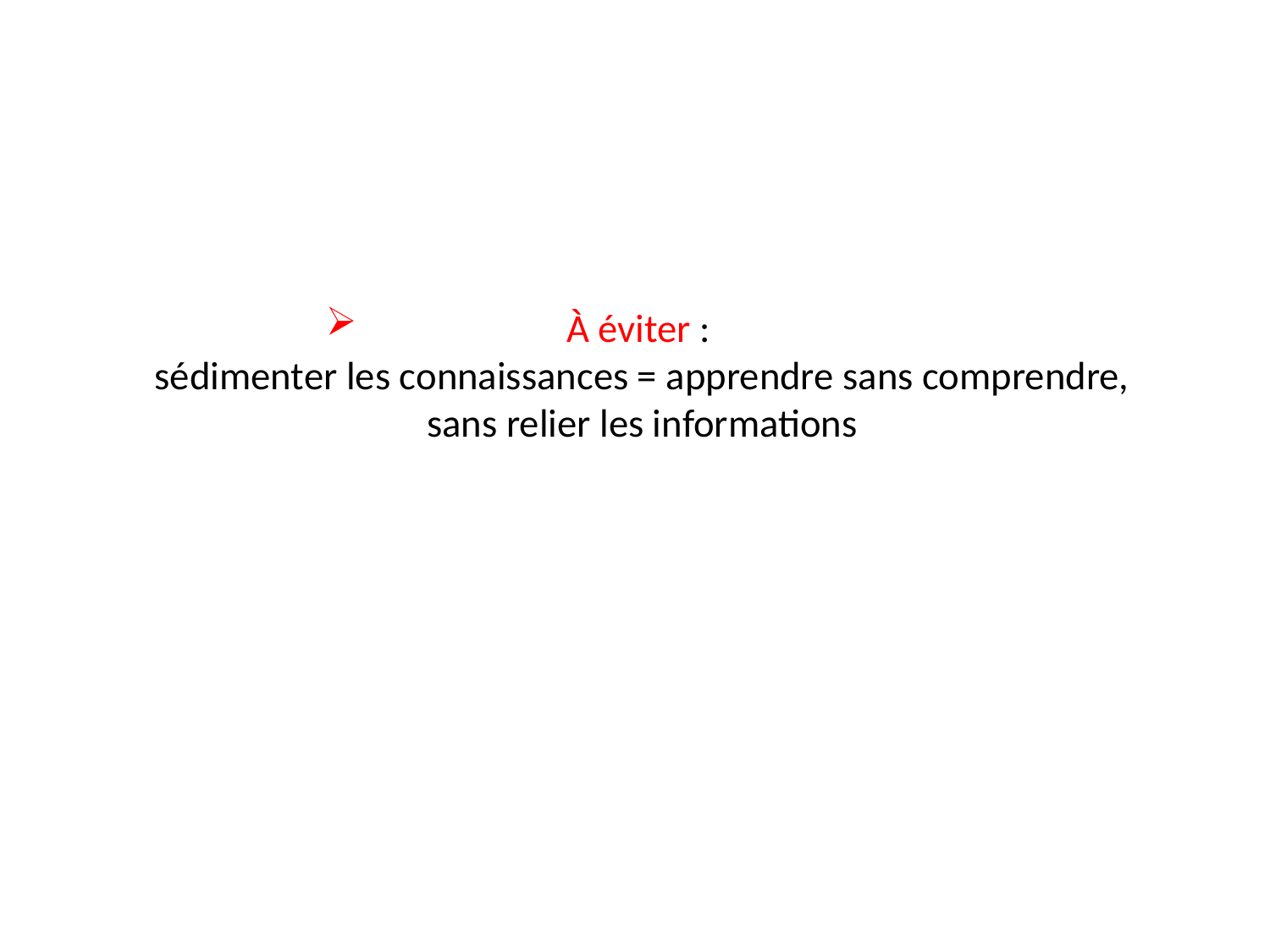

# À éviter : sédimenter les connaissances = apprendre sans comprendre, sans relier les informations